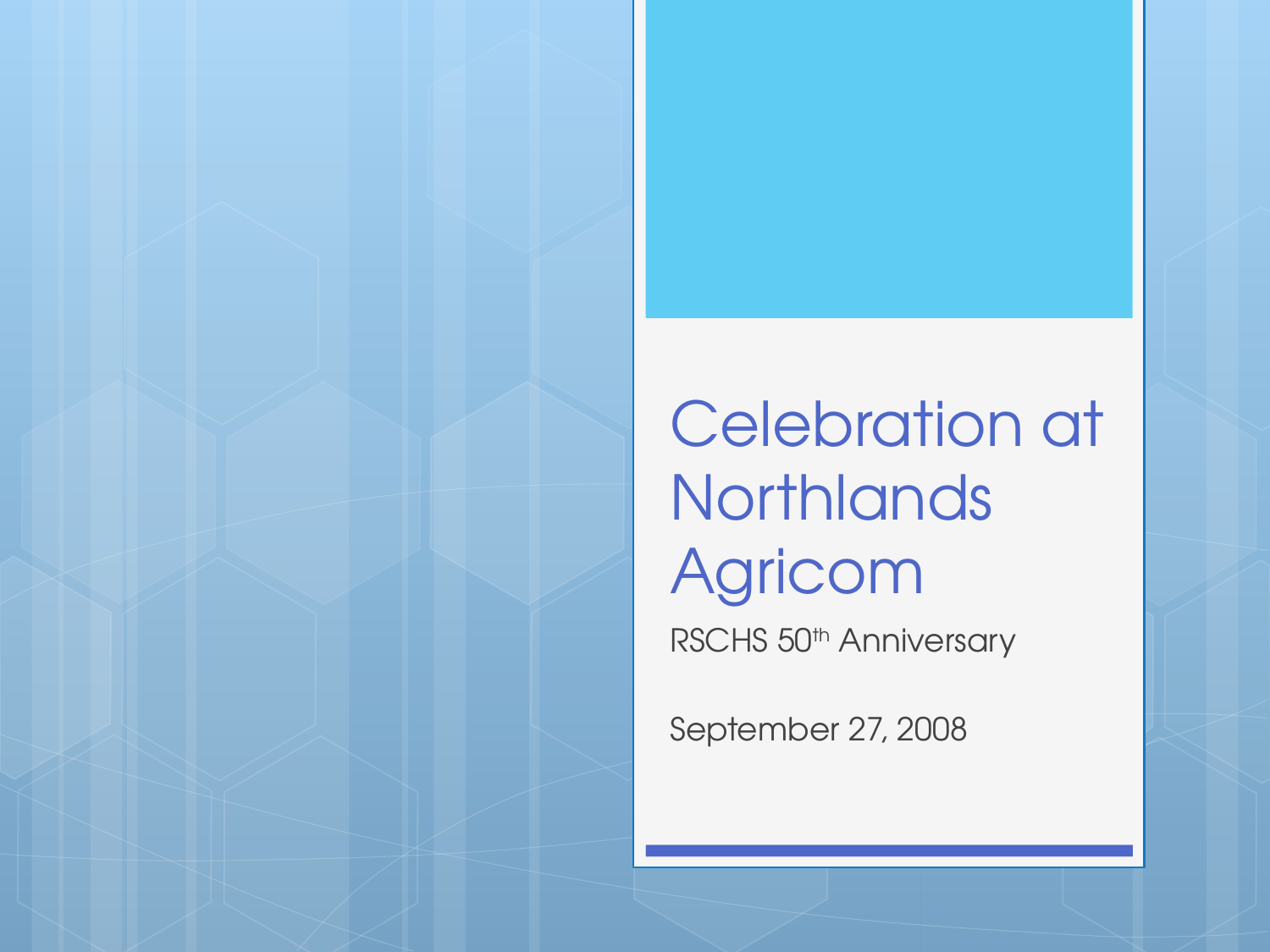

# Celebration at Northlands Agricom
RSCHS 50th Anniversary

September 27, 2008